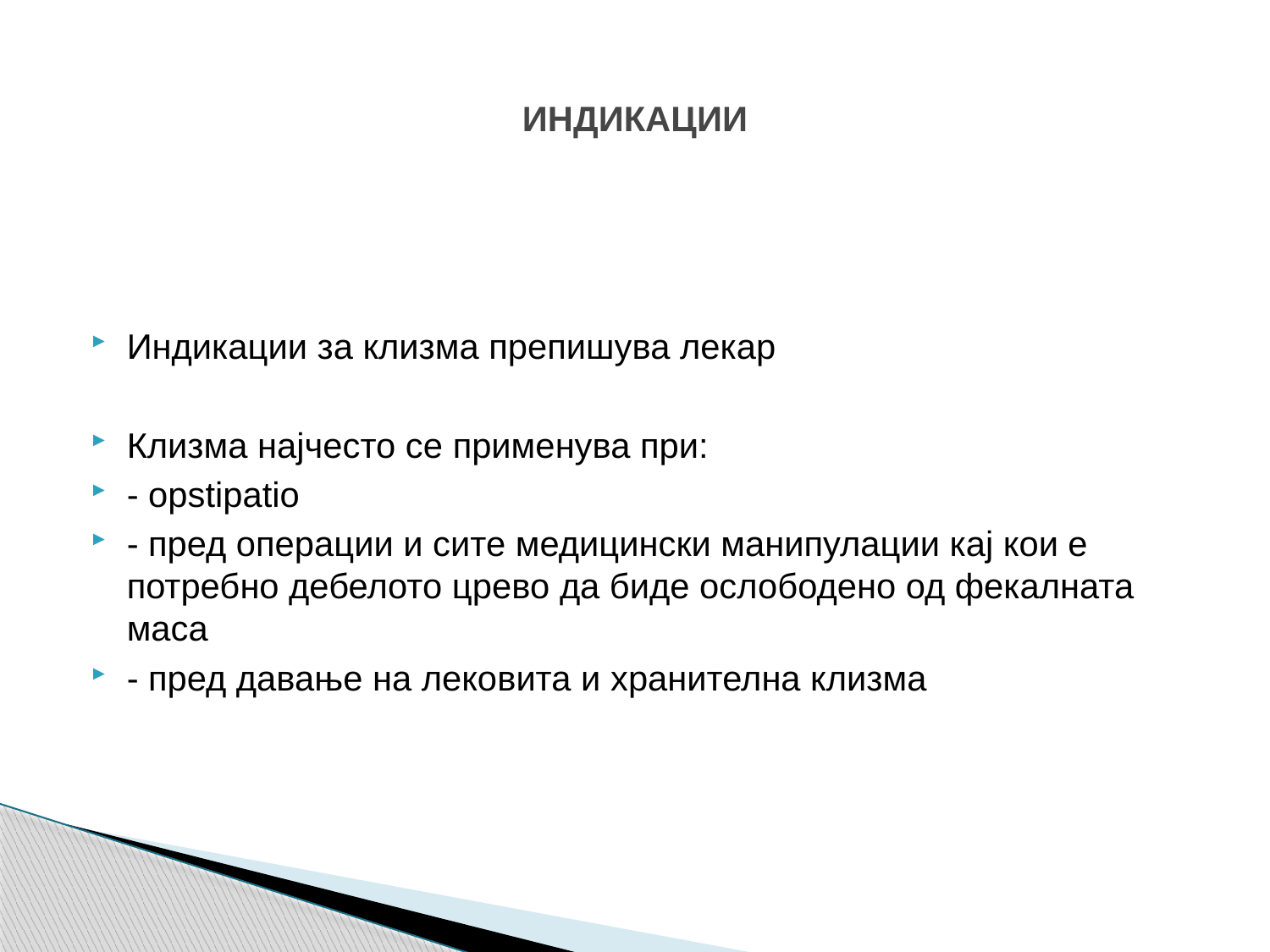

# ИНДИКАЦИИ
Индикации за клизма препишува лекар

Клизма најчесто се применува при:
- opstipatio
- пред операции и сите медицински манипулации кај кои е потребно дебелото црево да биде ослободено од фекалната маса
- пред давање на лековита и хранителна клизма